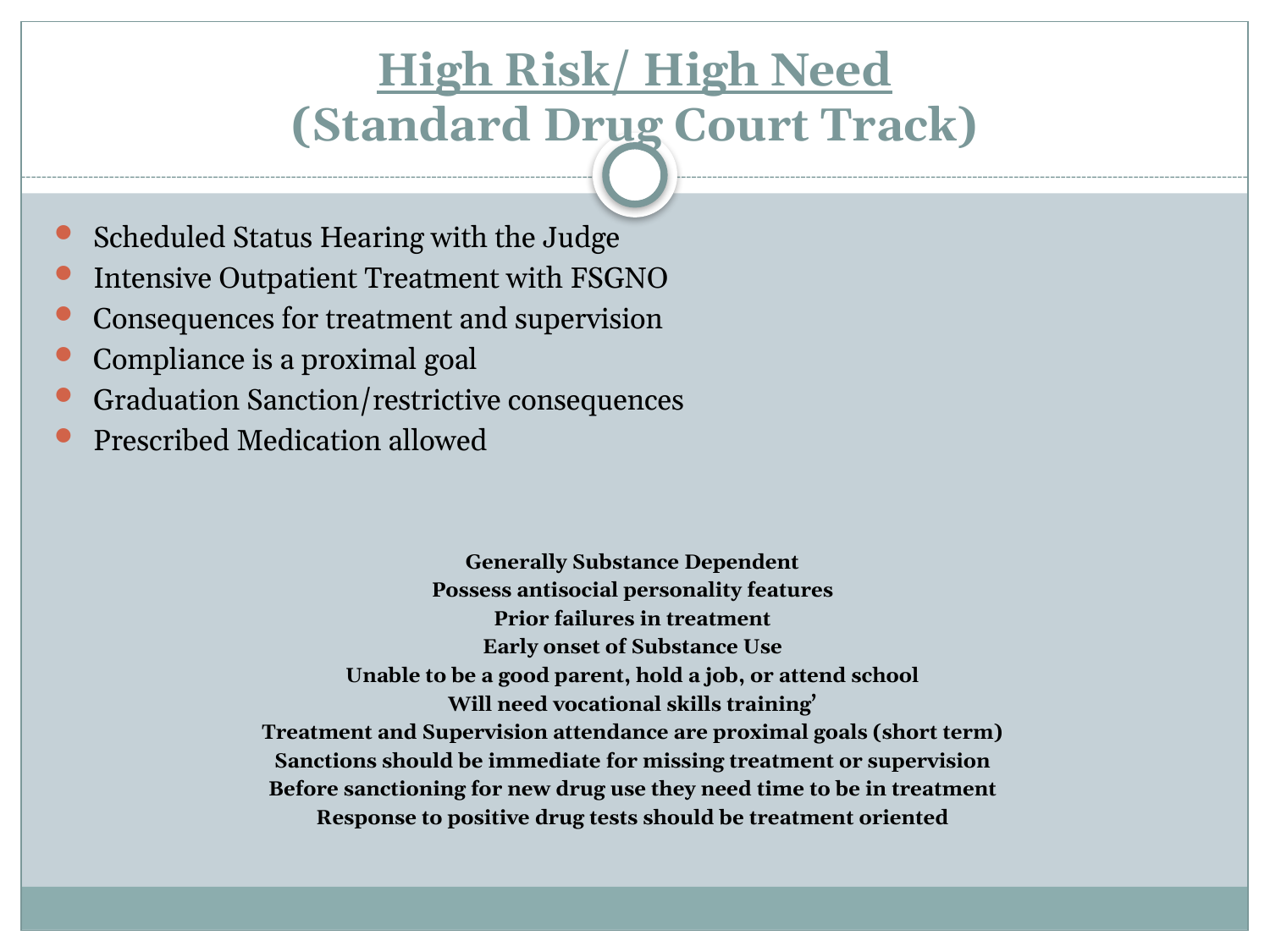

# High Risk/ High Need (Standard Drug Court Track)
Scheduled Status Hearing with the Judge
Intensive Outpatient Treatment with FSGNO
Consequences for treatment and supervision
Compliance is a proximal goal
Graduation Sanction/restrictive consequences
Prescribed Medication allowed

Generally Substance Dependent
Possess antisocial personality features
Prior failures in treatment
Early onset of Substance Use
Unable to be a good parent, hold a job, or attend school
Will need vocational skills training’
Treatment and Supervision attendance are proximal goals (short term)
Sanctions should be immediate for missing treatment or supervision
Before sanctioning for new drug use they need time to be in treatment
Response to positive drug tests should be treatment oriented